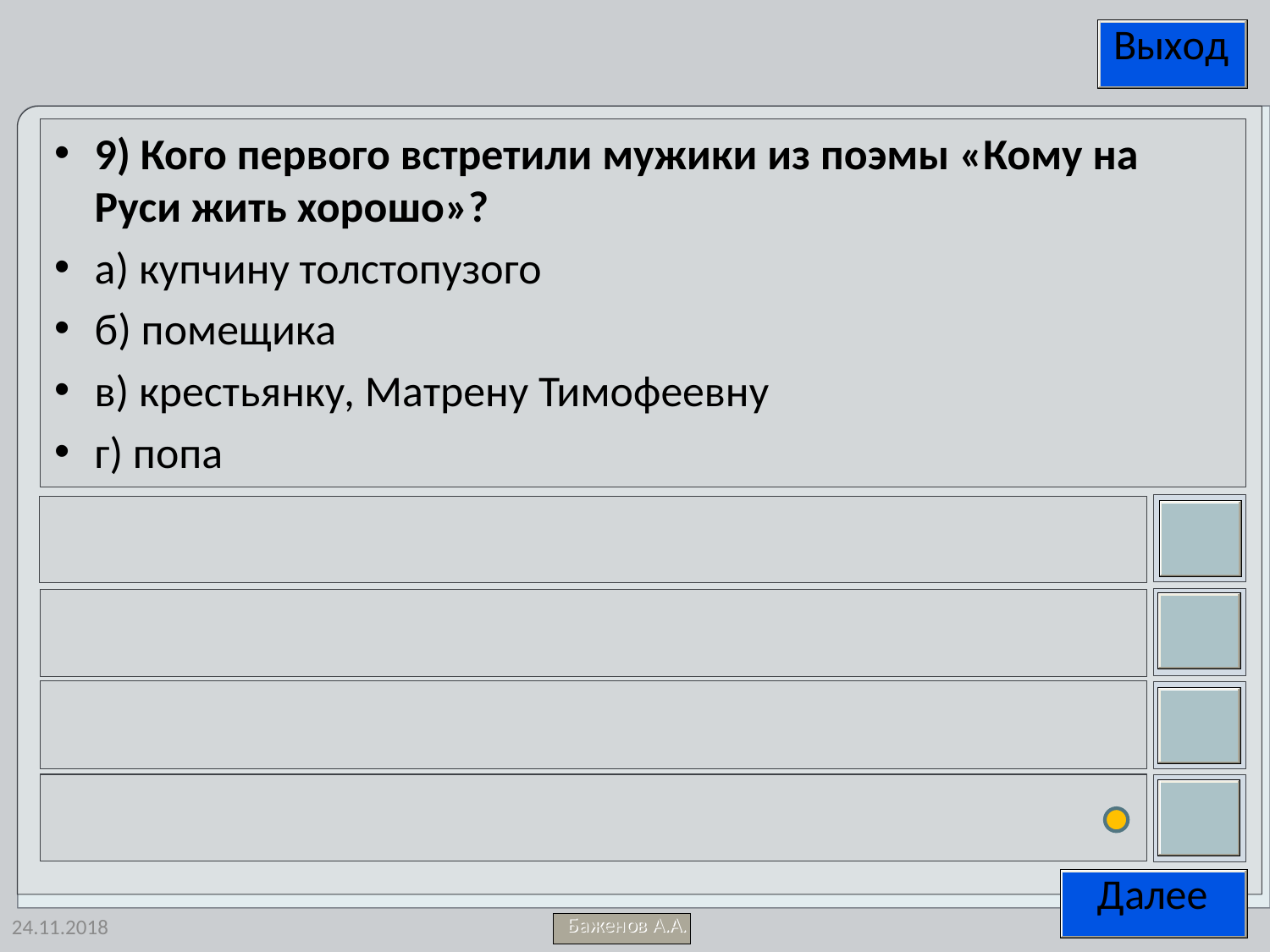

9) Кого первого встретили мужики из поэмы «Кому на Руси жить хорошо»?
а) купчину толстопузого
б) помещика
в) крестьянку, Матрену Тимофеевну
г) попа

24.11.2018